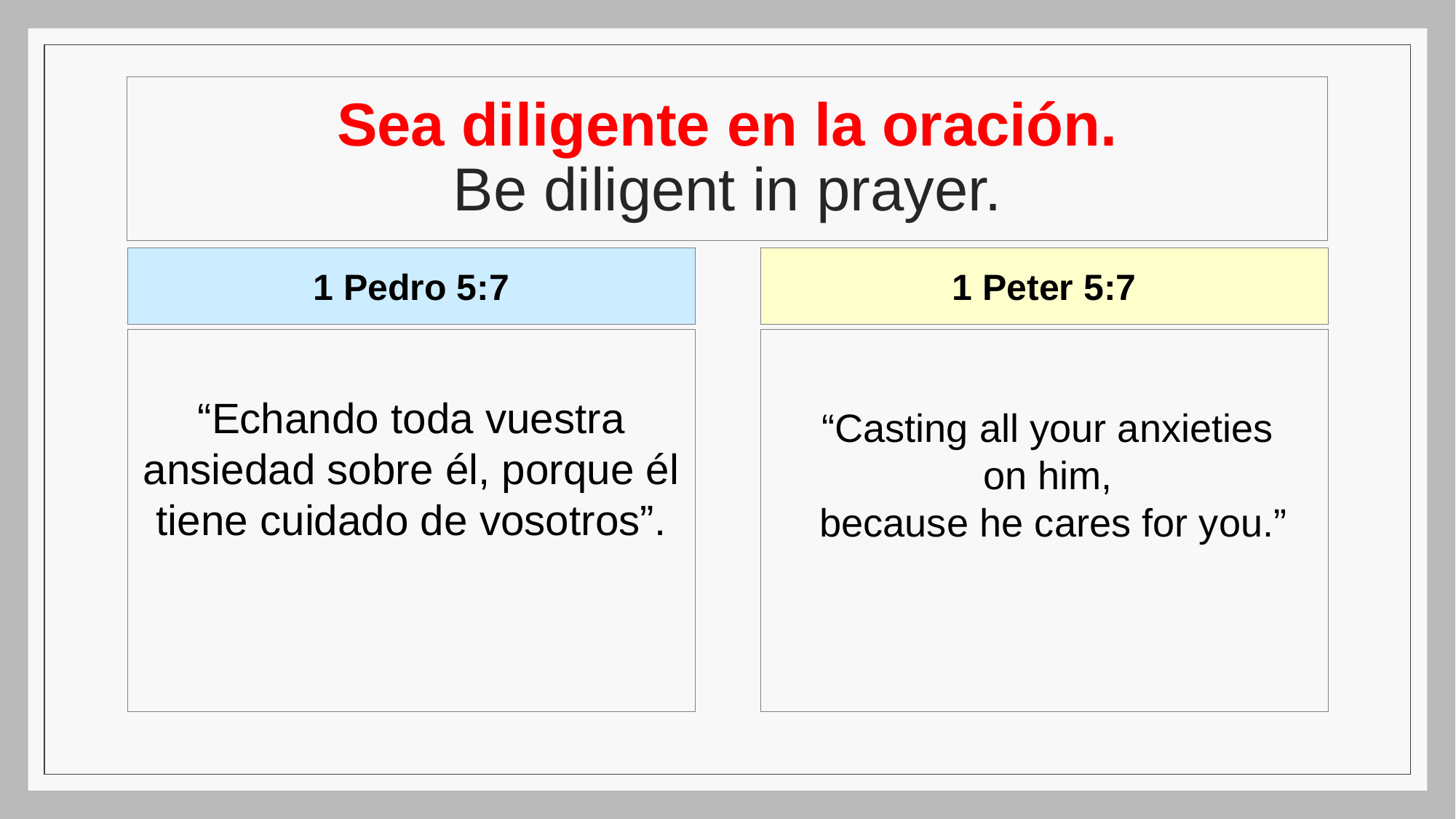

# Sea diligente en la oración. Be diligent in prayer.
1 Pedro 5:7
1 Peter 5:7

“Echando toda vuestra ansiedad sobre él, porque él tiene cuidado de vosotros”.

“Casting all your anxieties
on him,
because he cares for you.”